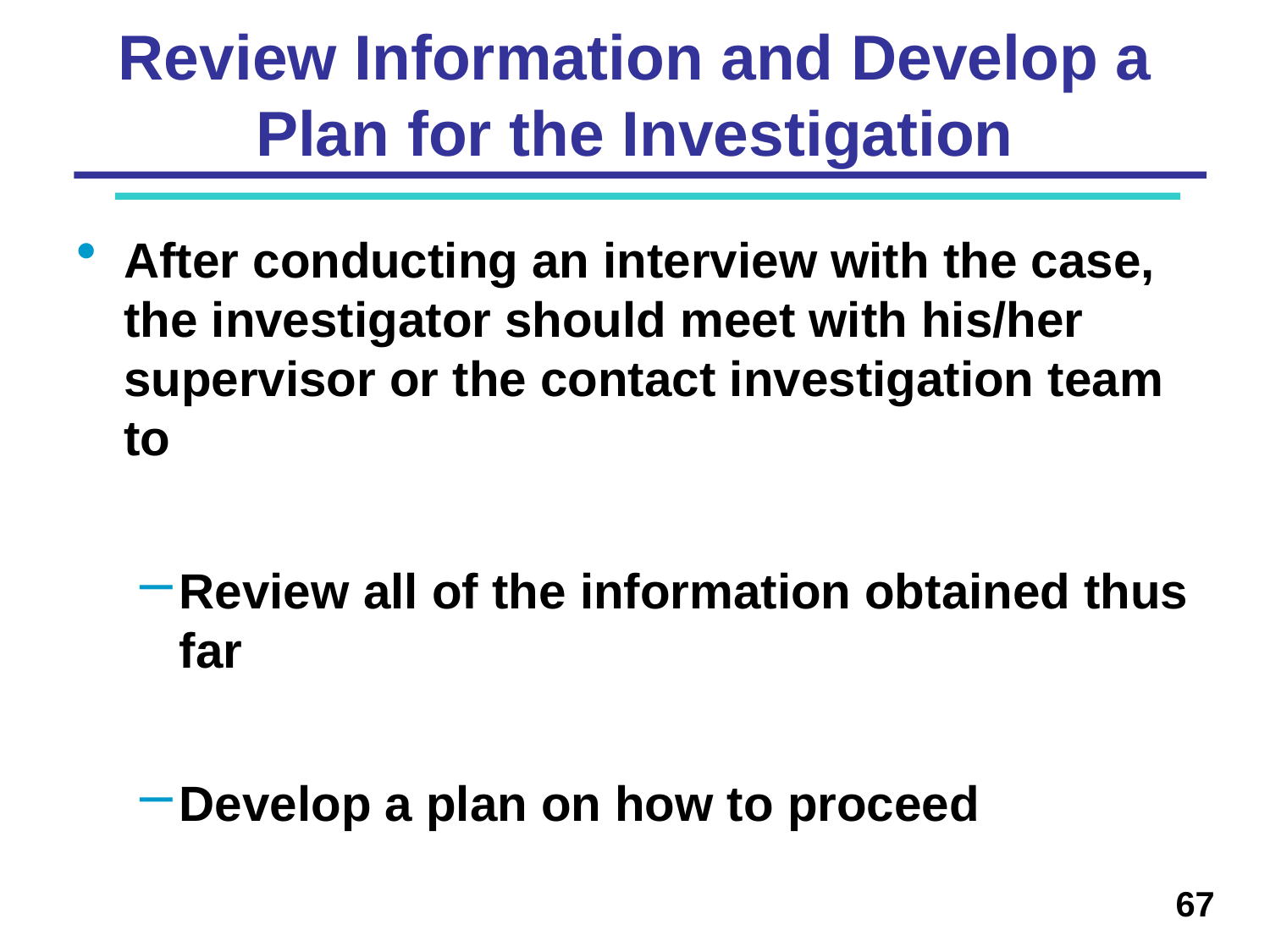

# Review Information and Develop a Plan for the Investigation
After conducting an interview with the case, the investigator should meet with his/her supervisor or the contact investigation team to

Review all of the information obtained thus far

Develop a plan on how to proceed
 67